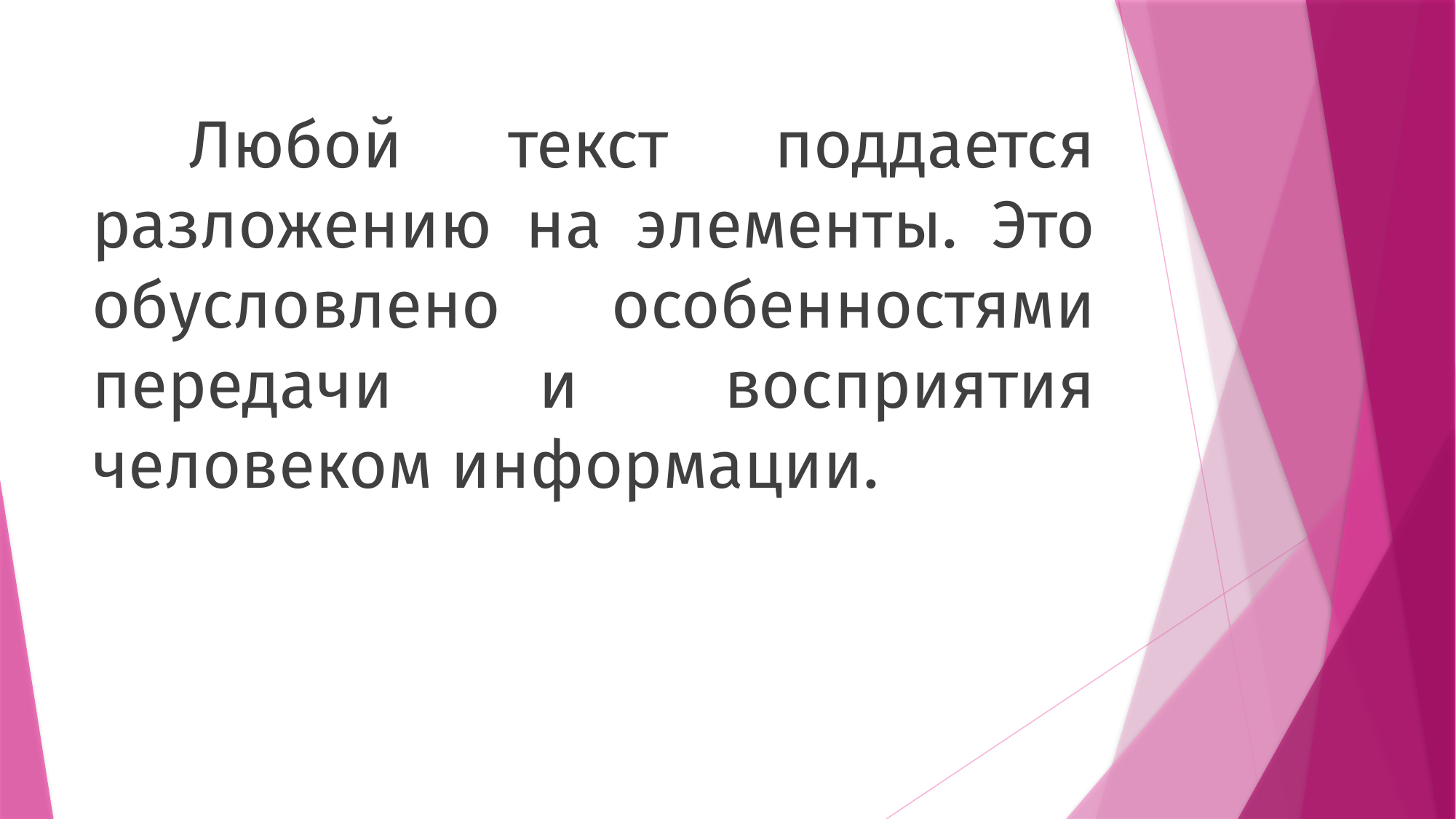

Любой текст поддается разложению на элементы. Это обусловлено особенностями передачи и восприятия человеком информации.